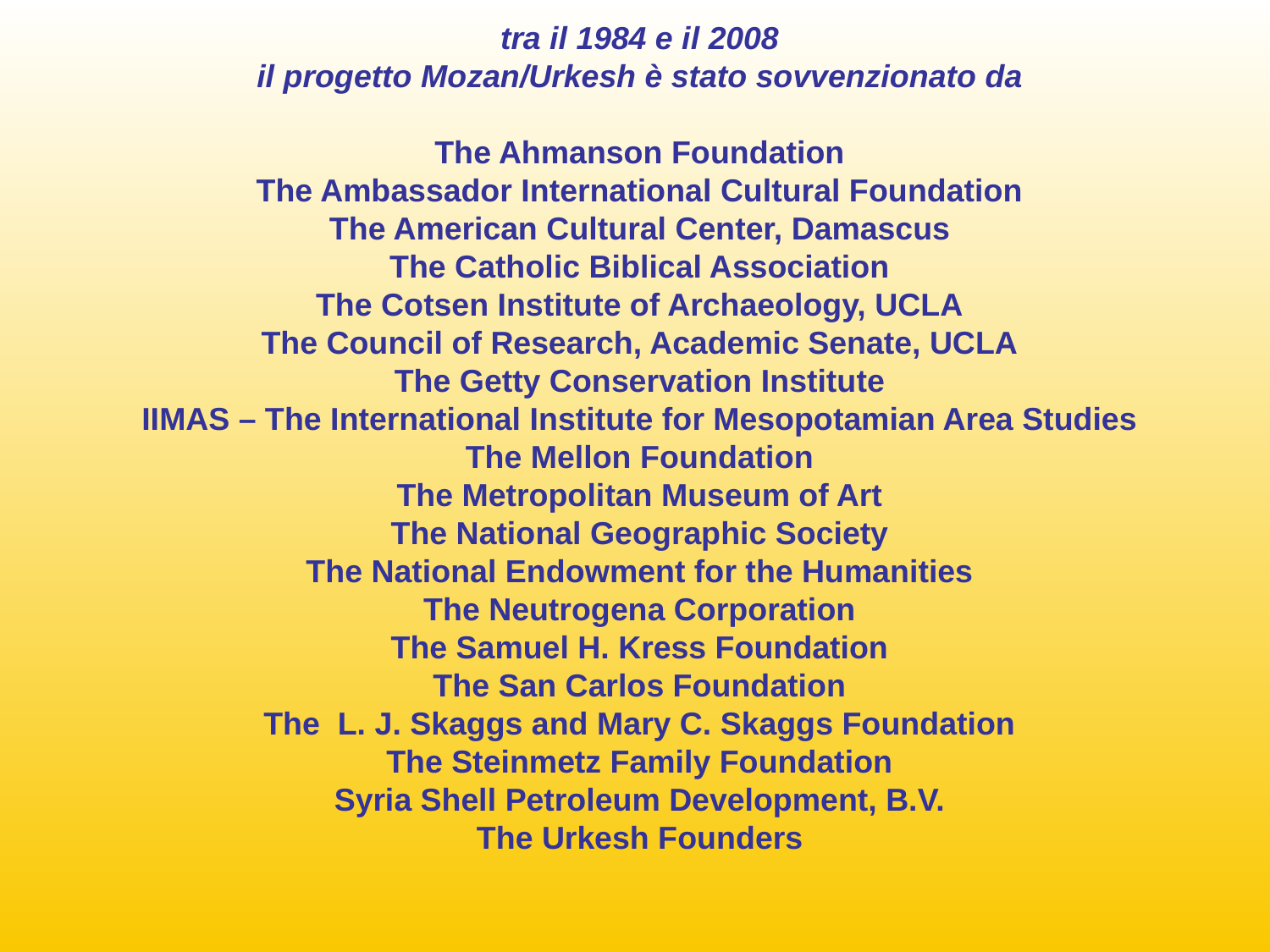

tra il 1984 e il 2008
il progetto Mozan/Urkesh è stato sovvenzionato da

The Ahmanson Foundation
The Ambassador International Cultural Foundation
The American Cultural Center, Damascus
The Catholic Biblical Association
The Cotsen Institute of Archaeology, UCLA
The Council of Research, Academic Senate, UCLA
The Getty Conservation Institute
IIMAS – The International Institute for Mesopotamian Area Studies
The Mellon Foundation
The Metropolitan Museum of Art
The National Geographic Society
The National Endowment for the Humanities
The Neutrogena Corporation
The Samuel H. Kress Foundation
The San Carlos Foundation
The  L. J. Skaggs and Mary C. Skaggs Foundation
The Steinmetz Family Foundation
Syria Shell Petroleum Development, B.V.
The Urkesh Founders